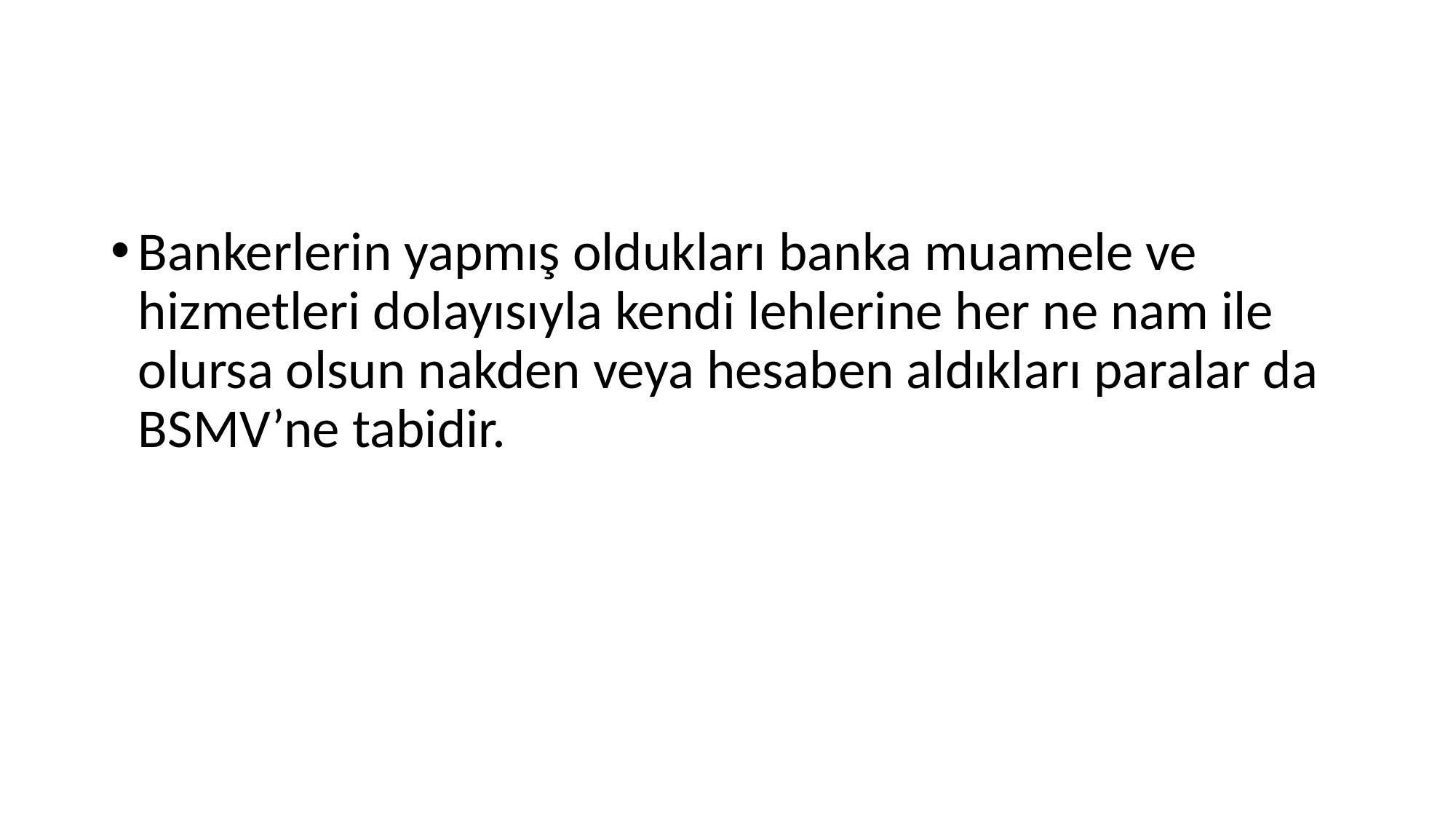

#
Bankerlerin yapmış oldukları banka muamele ve hizmetleri dolayısıyla kendi lehlerine her ne nam ile olursa olsun nakden veya hesaben aldıkları paralar da BSMV’ne tabidir.